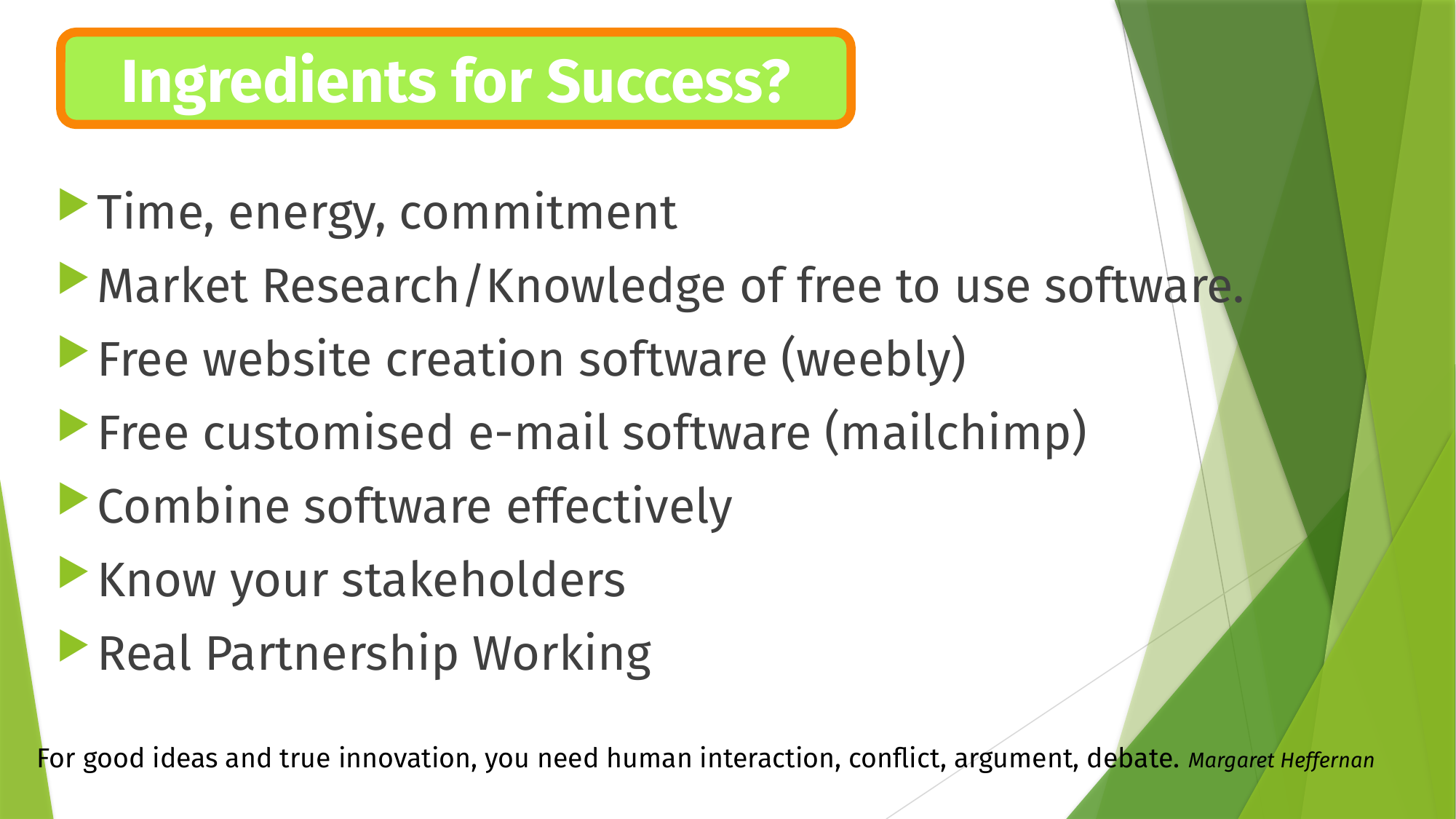

Ingredients for Success?
Time, energy, commitment
Market Research/Knowledge of free to use software.
Free website creation software (weebly)
Free customised e-mail software (mailchimp)
Combine software effectively
Know your stakeholders
Real Partnership Working

For good ideas and true innovation, you need human interaction, conflict, argument, debate. Margaret Heffernan